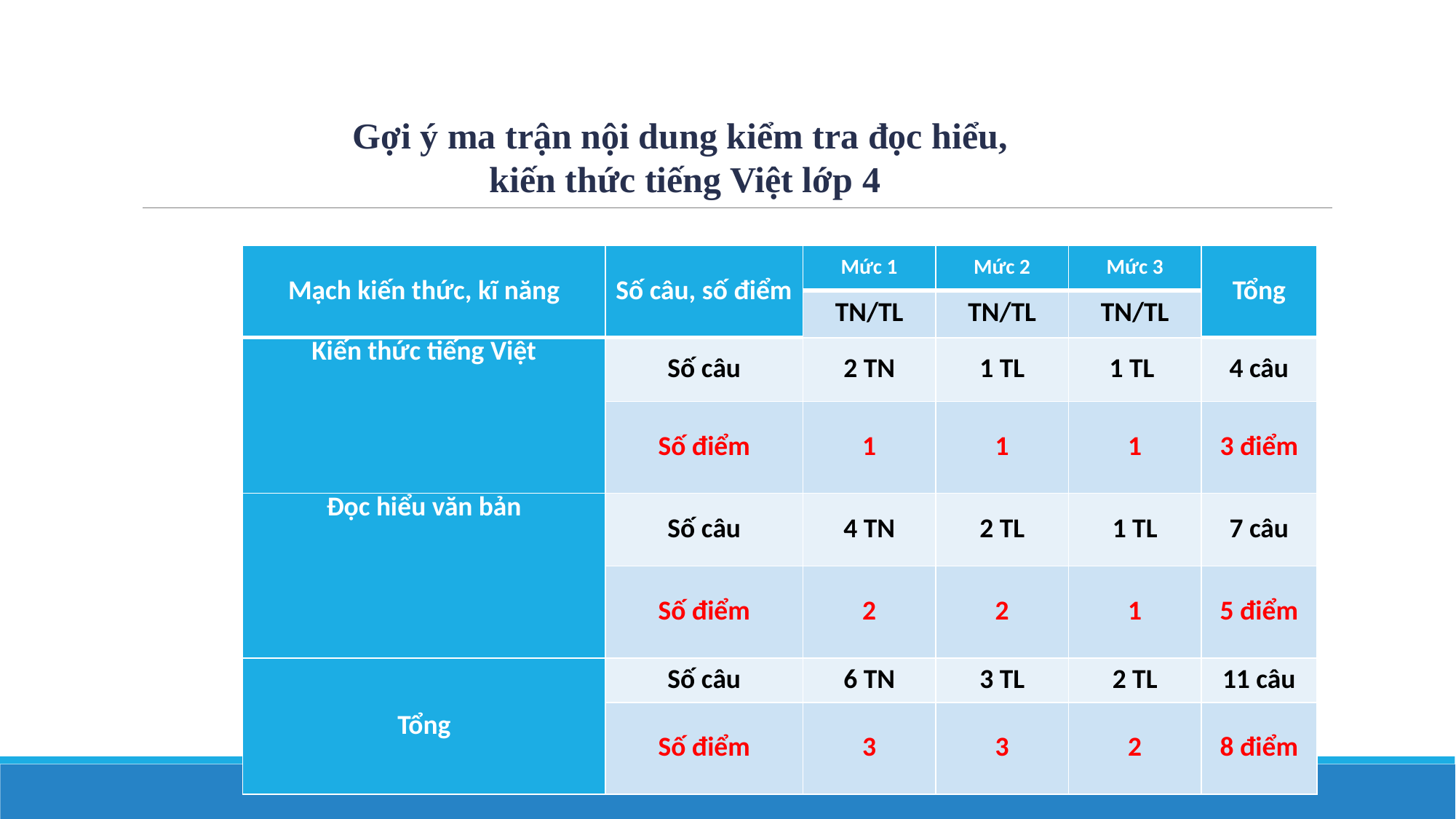

Gợi ý ma trận nội dung kiểm tra đọc hiểu,
kiến thức tiếng Việt lớp 4
| Mạch kiến thức, kĩ năng | Số câu, số điểm | Mức 1 | Mức 2 | Mức 3 | Tổng |
| --- | --- | --- | --- | --- | --- |
|  |  | TN/TL | TN/TL | TN/TL |  |
| Kiến thức tiếng Việt | Số câu | 2 TN | 1 TL | 1 TL | 4 câu |
|  | Số điểm | 1 | 1 | 1 | 3 điểm |
| Đọc hiểu văn bản | Số câu | 4 TN | 2 TL | 1 TL | 7 câu |
|  | Số điểm | 2 | 2 | 1 | 5 điểm |
| Tổng | Số câu | 6 TN | 3 TL | 2 TL | 11 câu |
|  | Số điểm | 3 | 3 | 2 | 8 điểm |